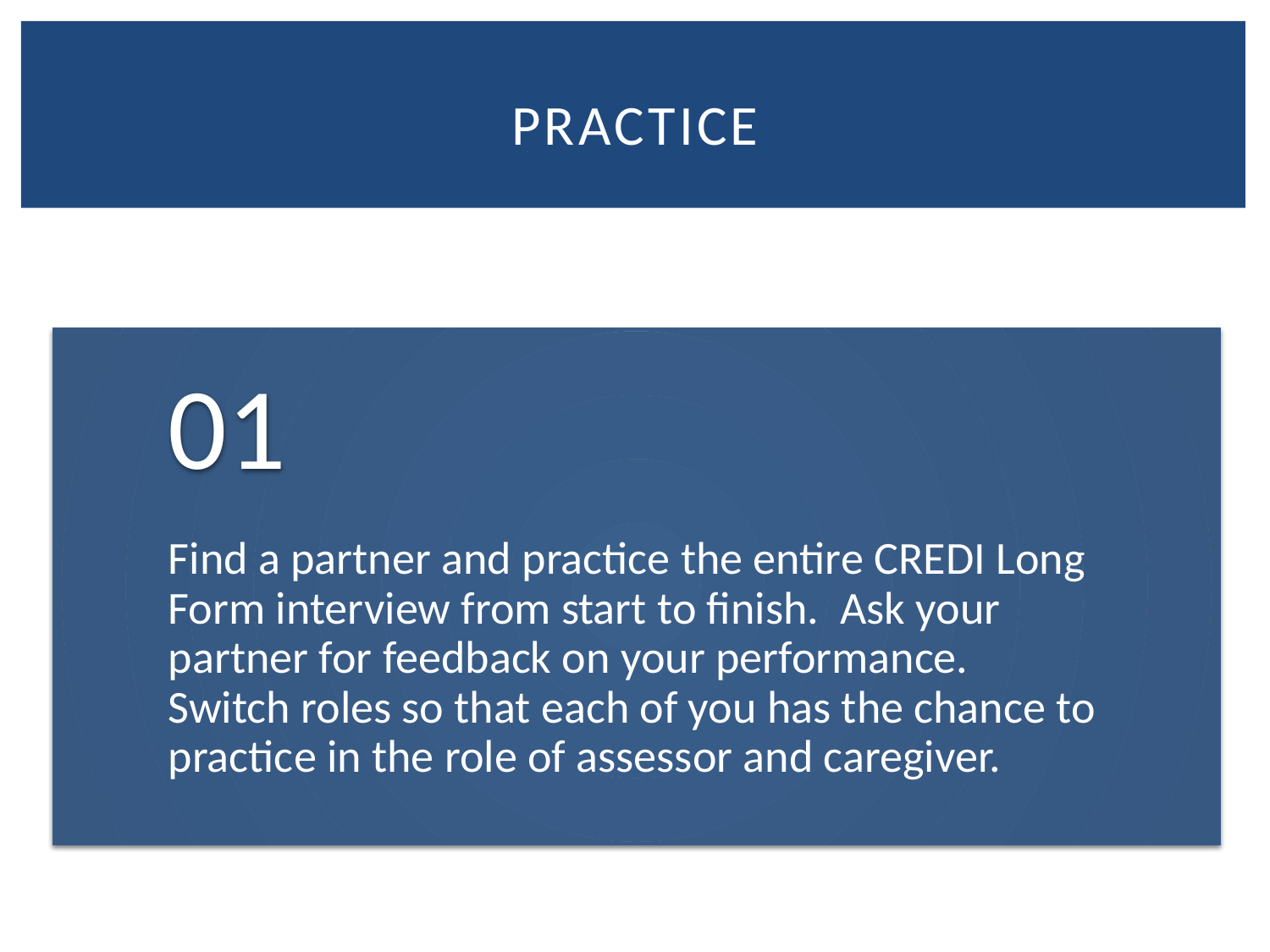

# Practice
Find a partner and practice the entire CREDI Long Form interview from start to finish.  Ask your partner for feedback on your performance.  Switch roles so that each of you has the chance to practice in the role of assessor and caregiver.
01